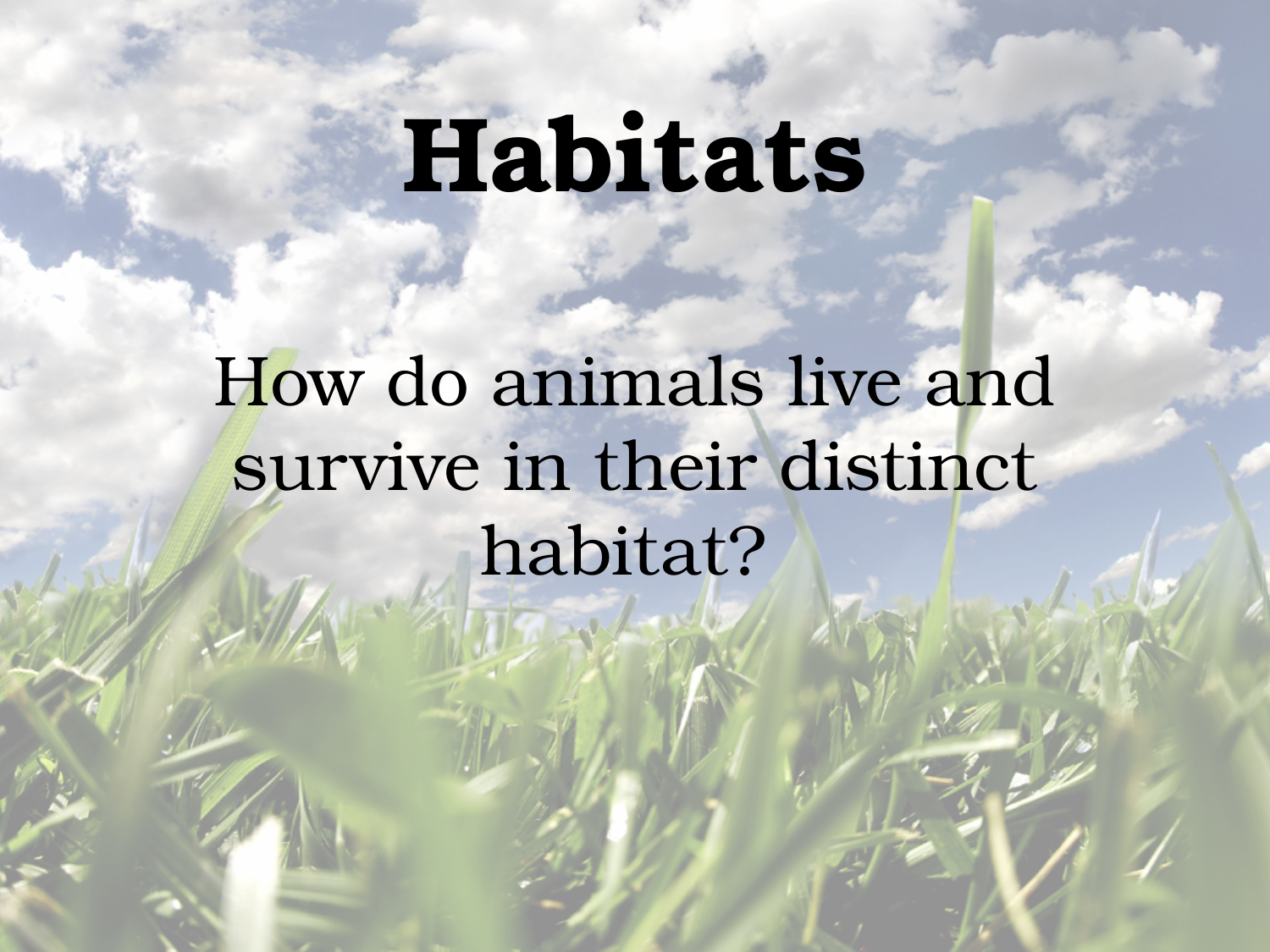

Habitats

How do animals live and survive in their distinct habitat?